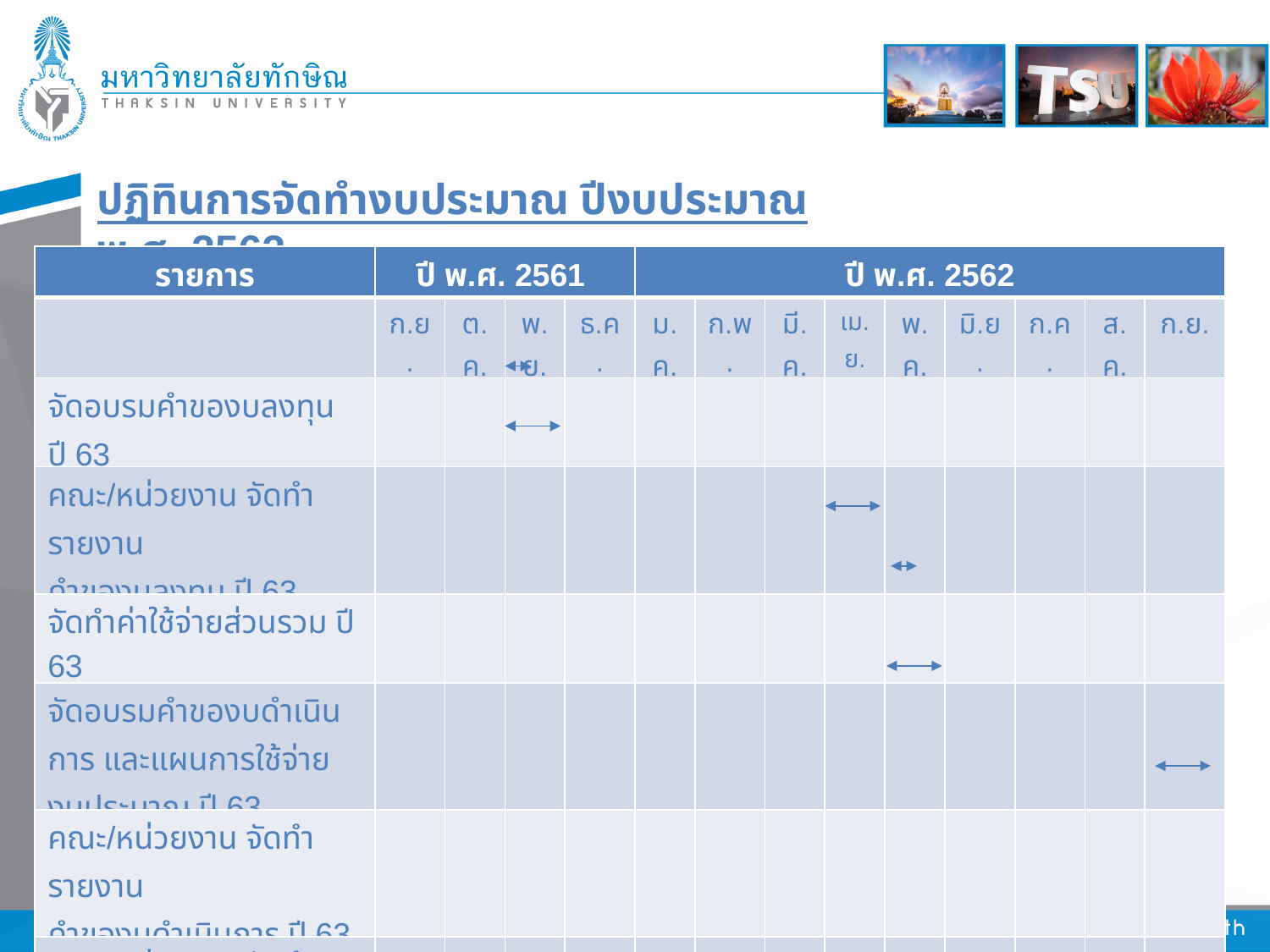

ปฏิทินการจัดทำงบประมาณ ปีงบประมาณ พ.ศ. 2562
| รายการ | ปี พ.ศ. 2561 |  |  |  | ปี พ.ศ. 2562 |  |  |  |  |  |  |  |  |
| --- | --- | --- | --- | --- | --- | --- | --- | --- | --- | --- | --- | --- | --- |
|  | ก.ย. | ต.ค. | พ.ย. | ธ.ค. | ม.ค. | ก.พ. | มี.ค. | เม.ย. | พ.ค. | มิ.ย. | ก.ค. | ส.ค. | ก.ย. |
| จัดอบรมคำของบลงทุน ปี 63 |  |  |  |  |  |  |  |  |  |  |  |  |  |
| คณะ/หน่วยงาน จัดทำรายงาน คำของบลงทุน ปี 63 |  |  |  |  |  |  |  |  |  |  |  |  |  |
| จัดทำค่าใช้จ่ายส่วนรวม ปี 63 |  |  |  |  |  |  |  |  |  |  |  |  |  |
| จัดอบรมคำของบดำเนินการ และแผนการใช้จ่ายงบประมาณ ปี 63 |  |  |  |  |  |  |  |  |  |  |  |  |  |
| คณะ/หน่วยงาน จัดทำรายงาน คำของบดำเนินการ ปี 63 |  |  |  |  |  |  |  |  |  |  |  |  |  |
| คณะ/หน่วยงาน จัดทำแผนการใช้จ่ายงบประมาณ ปี 63 |  |  |  |  |  |  |  |  |  |  |  |  |  |